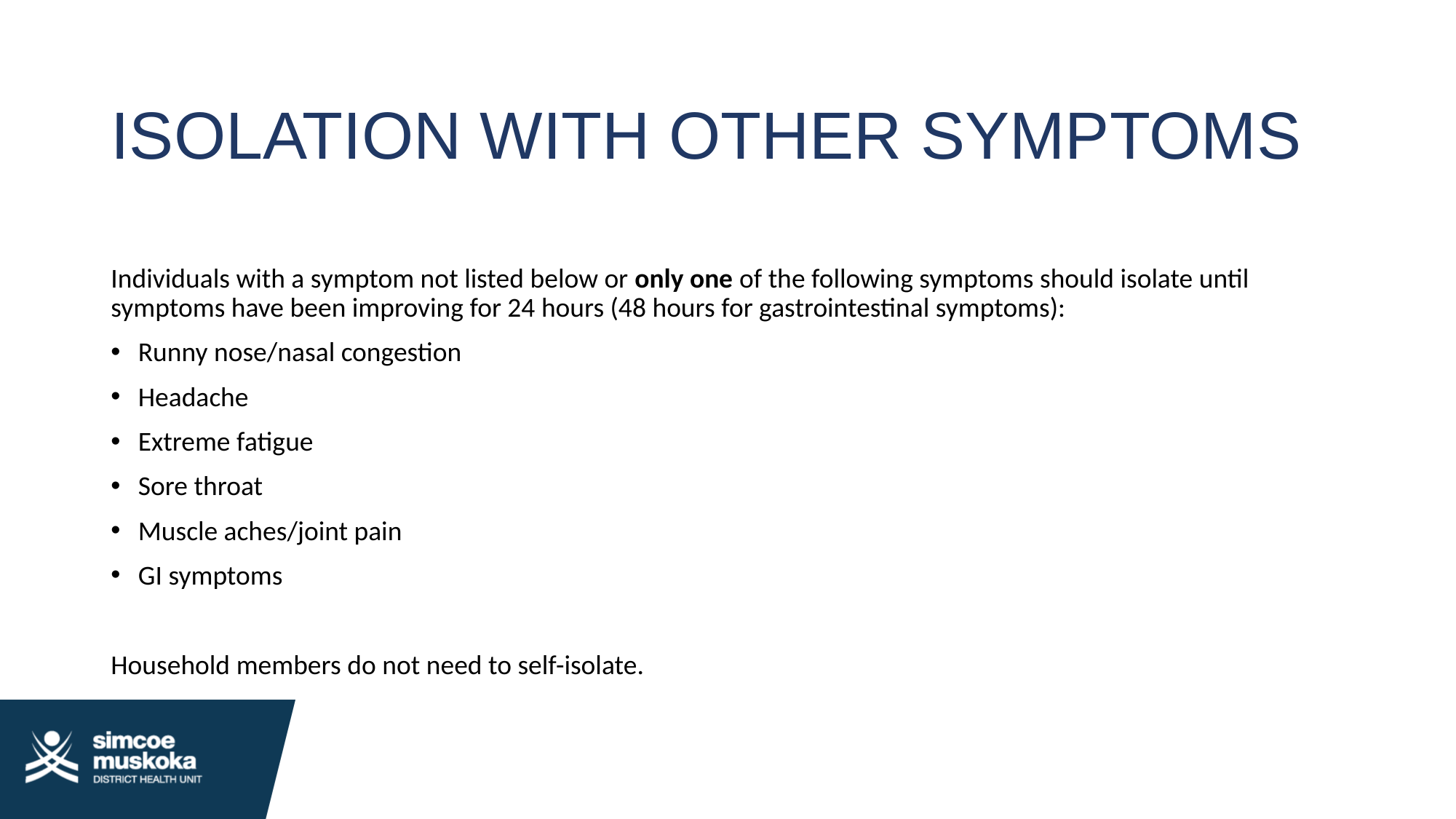

# ISOLATION WITH OTHER SYMPTOMS

Individuals with a symptom not listed below or only one of the following symptoms should isolate until symptoms have been improving for 24 hours (48 hours for gastrointestinal symptoms):
Runny nose/nasal congestion
Headache
Extreme fatigue
Sore throat
Muscle aches/joint pain
GI symptoms

Household members do not need to self-isolate.